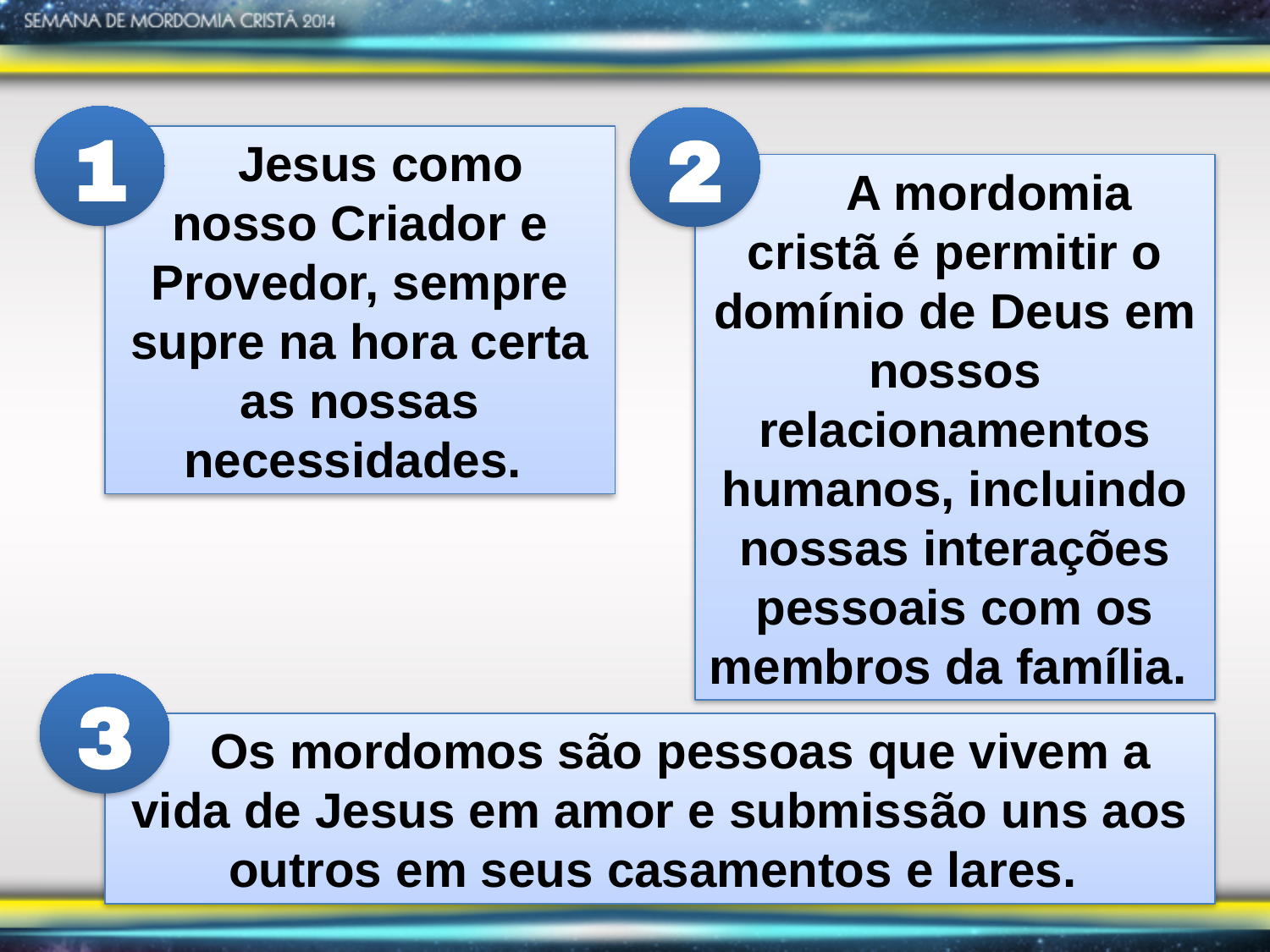

1
   Jesus como nosso Criador e Provedor, sempre supre na hora certa as nossas necessidades.
2
     A mordomia cristã é permitir o domínio de Deus em nossos relacionamentos humanos, incluindo nossas interações pessoais com os membros da família.
3
   Os mordomos são pessoas que vivem a vida de Jesus em amor e submissão uns aos outros em seus casamentos e lares.